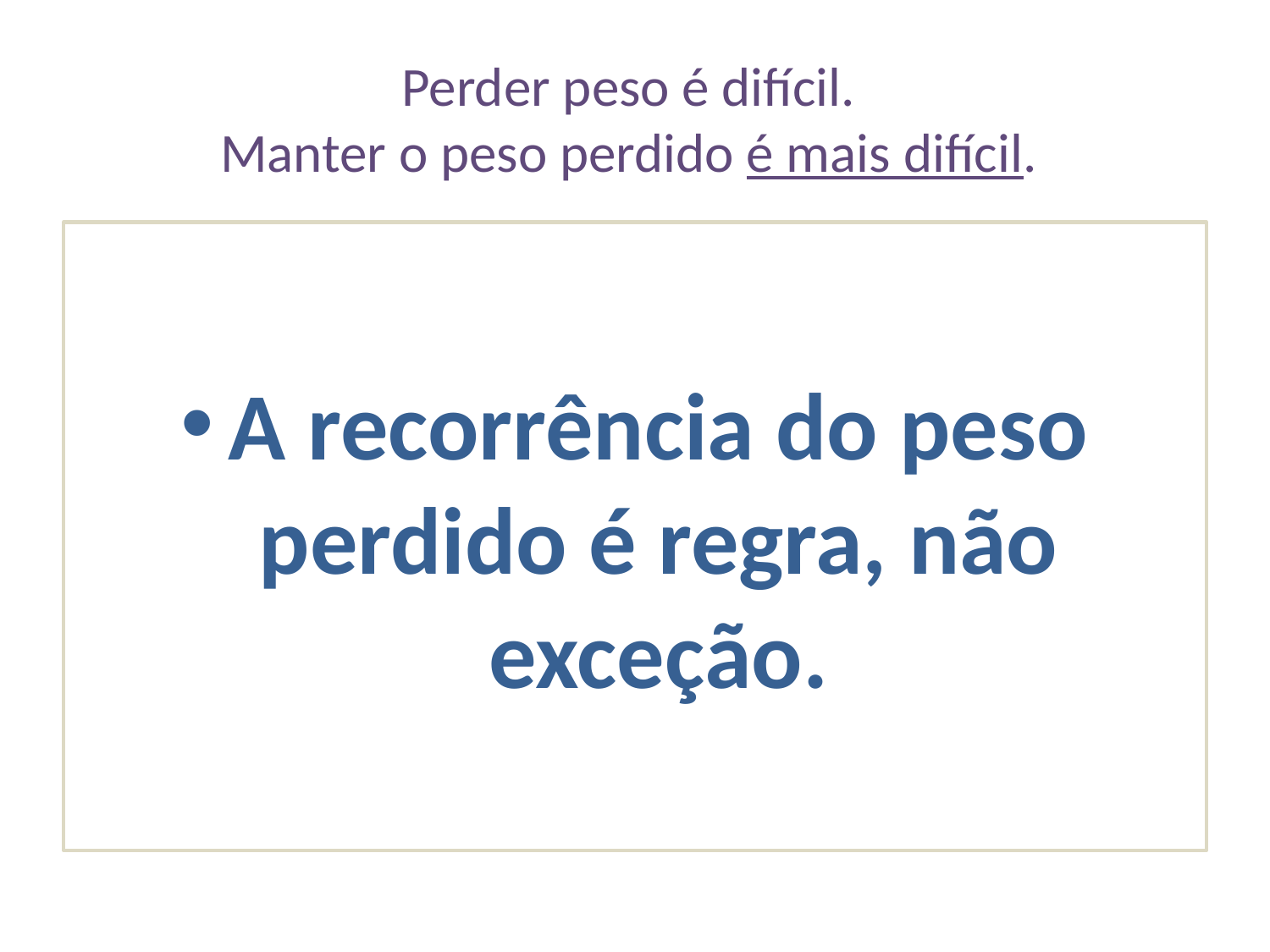

# Perder peso é difícil.
Manter o peso perdido é mais difícil.
A recorrência do peso perdido é regra, não exceção.